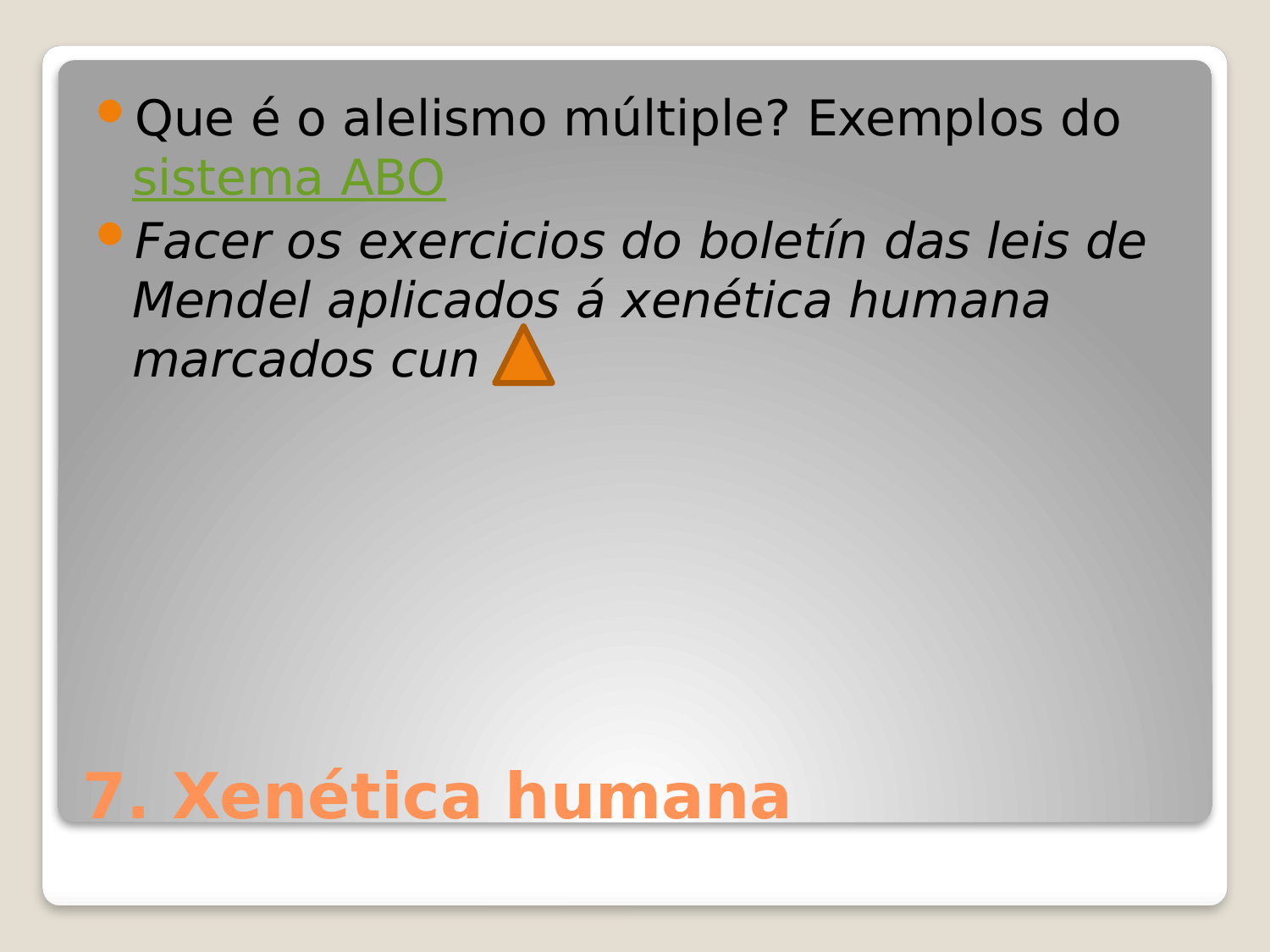

Que é o alelismo múltiple? Exemplos do sistema ABO
Facer os exercicios do boletín das leis de Mendel aplicados á xenética humana marcados cun

# 7. Xenética humana